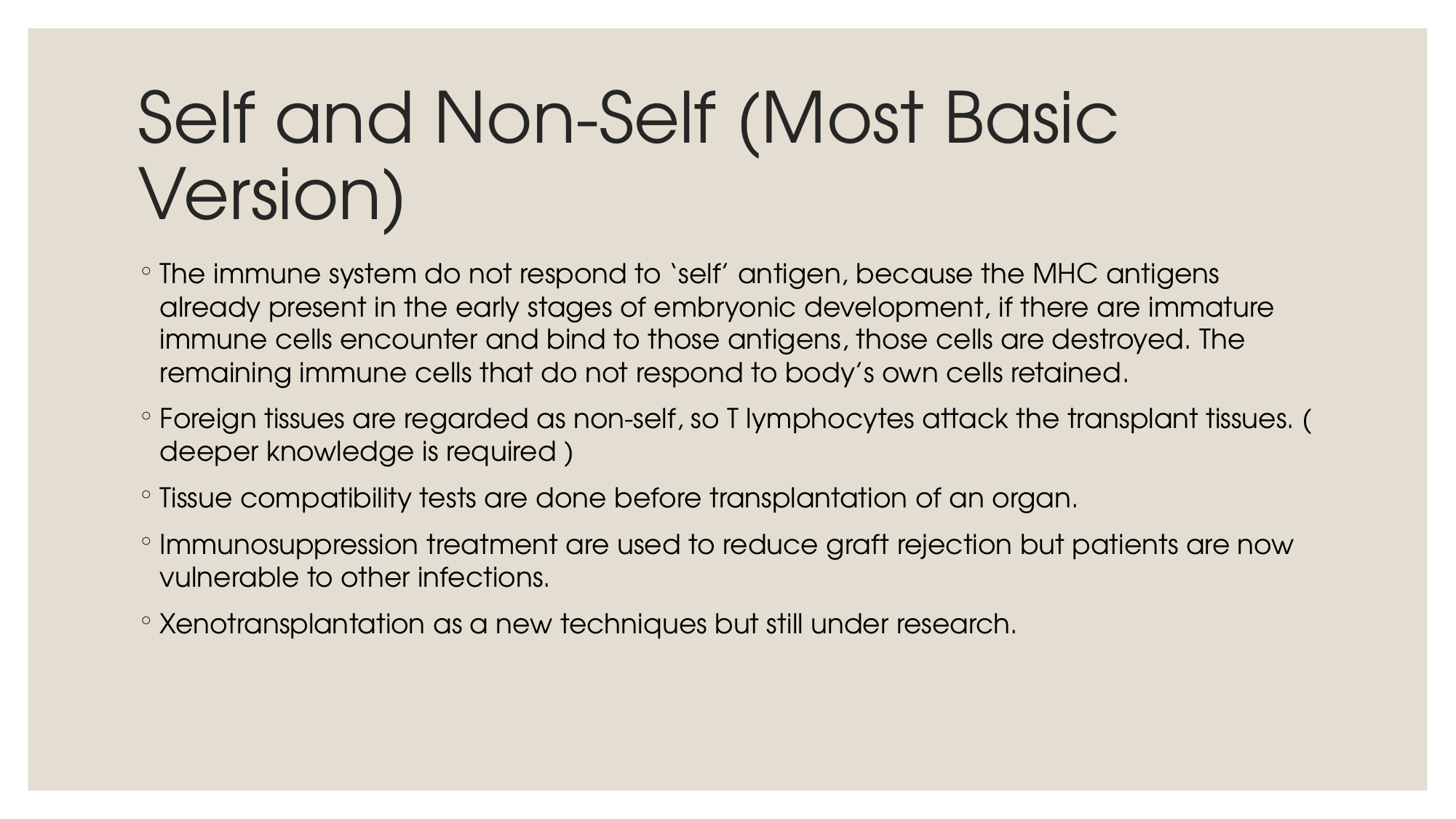

# Self and Non-Self (Most Basic Version)
The immune system do not respond to ‘self’ antigen, because the MHC antigens already present in the early stages of embryonic development, if there are immature immune cells encounter and bind to those antigens, those cells are destroyed. The remaining immune cells that do not respond to body’s own cells retained.
Foreign tissues are regarded as non-self, so T lymphocytes attack the transplant tissues. ( deeper knowledge is required )
Tissue compatibility tests are done before transplantation of an organ.
Immunosuppression treatment are used to reduce graft rejection but patients are now vulnerable to other infections.
Xenotransplantation as a new techniques but still under research.